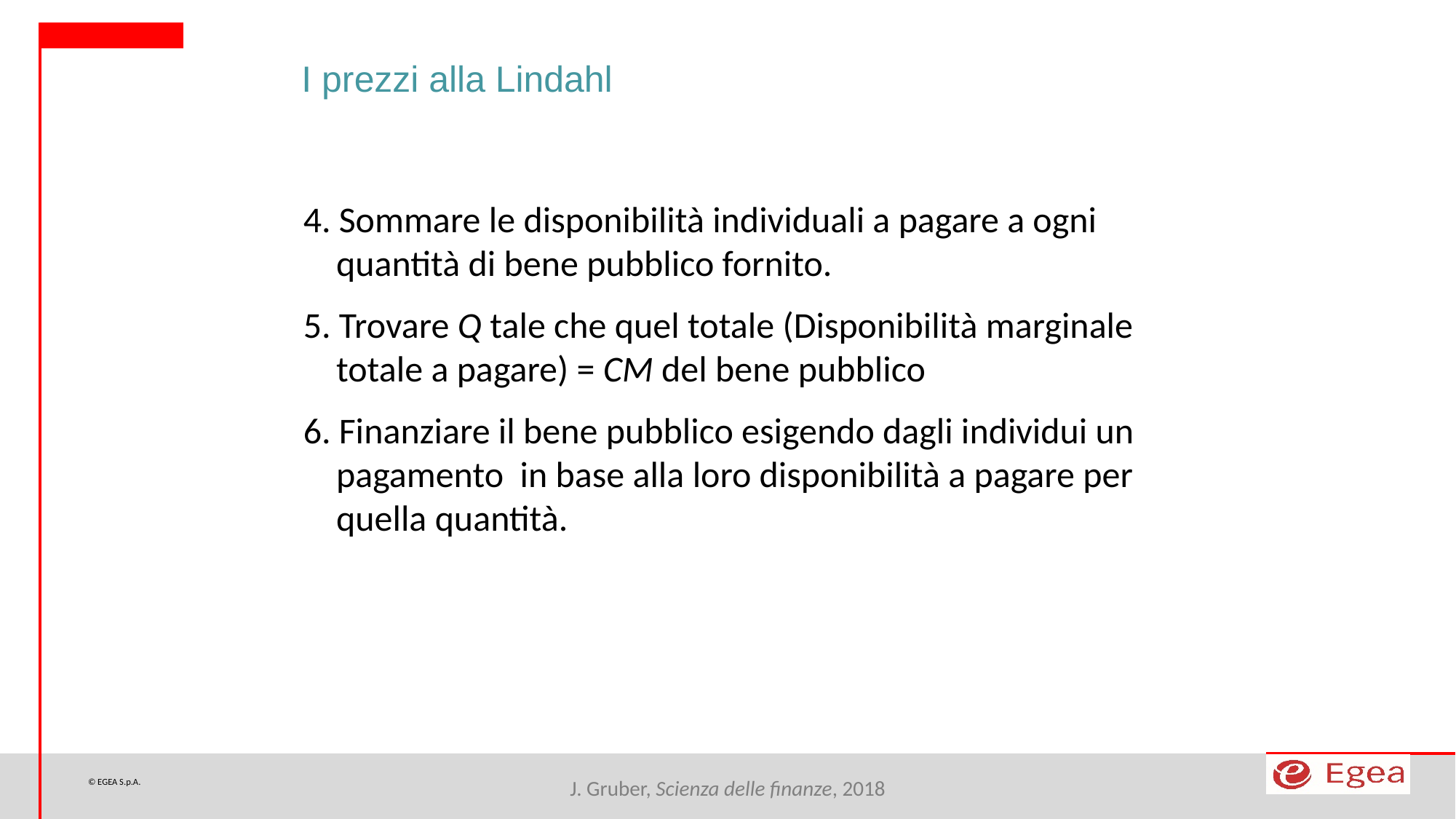

I prezzi alla Lindahl
4. Sommare le disponibilità individuali a pagare a ogni quantità di bene pubblico fornito.
5. Trovare Q tale che quel totale (Disponibilità marginale totale a pagare) = CM del bene pubblico
6. Finanziare il bene pubblico esigendo dagli individui un pagamento  in base alla loro disponibilità a pagare per quella quantità.